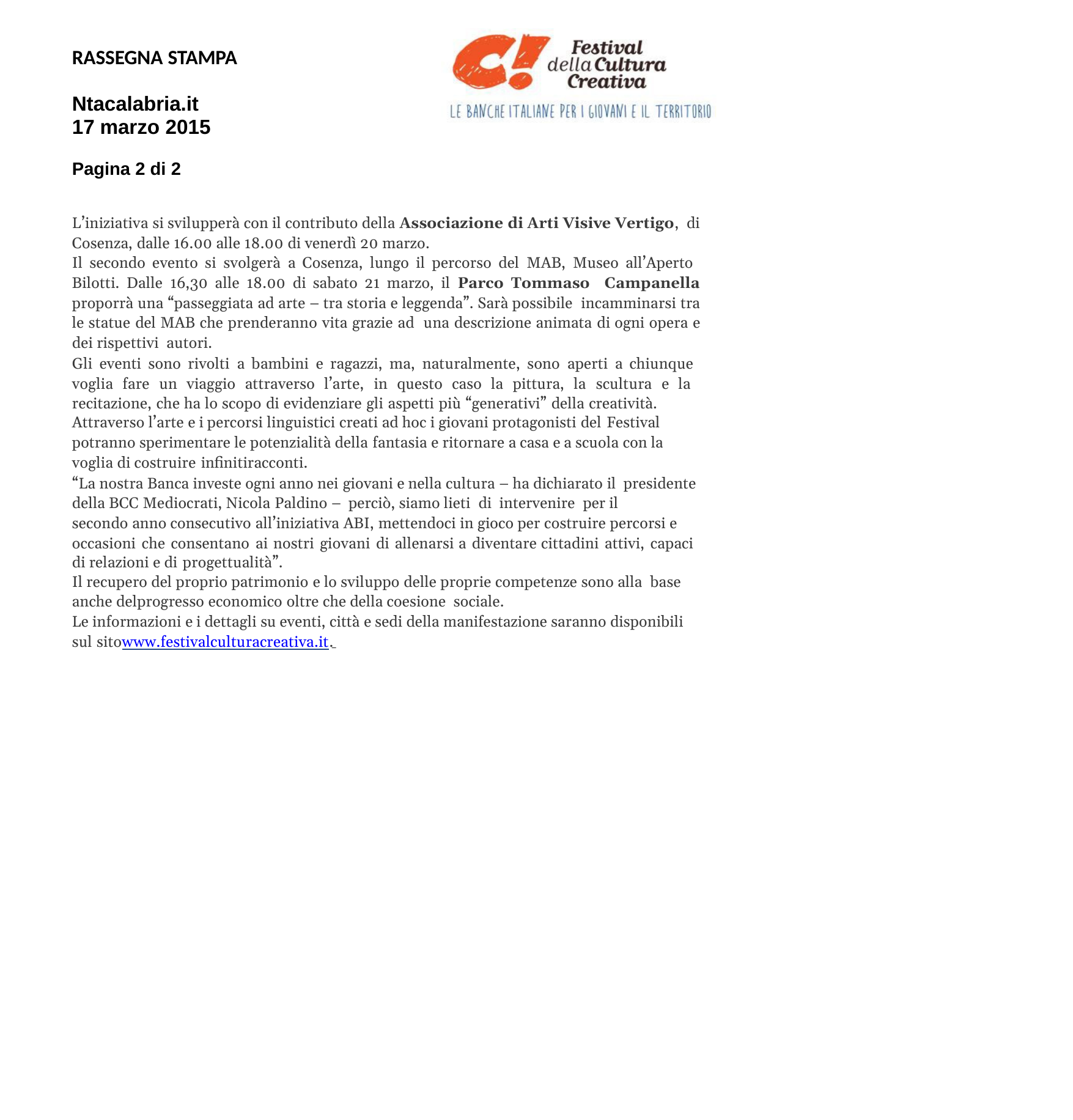

RASSEGNA STAMPA

Ntacalabria.it  17 marzo 2015
Pagina 2 di 2

L’iniziativa si svilupperà con il contributo della Associazione di Arti Visive Vertigo,  di Cosenza, dalle 16.00 alle 18.00 di venerdì 20 marzo.
Il secondo evento si svolgerà a Cosenza, lungo il percorso del MAB, Museo all’Aperto  Bilotti. Dalle 16,30 alle 18.00 di sabato 21 marzo, il Parco Tommaso  Campanella proporrà una “passeggiata ad arte – tra storia e leggenda”. Sarà possibile  incamminarsi tra le statue del MAB che prenderanno vita grazie ad  una descrizione animata di ogni opera e dei rispettivi autori.
Gli eventi sono rivolti a bambini e ragazzi, ma, naturalmente, sono aperti a chiunque  voglia fare un viaggio attraverso l’arte, in questo caso la pittura, la scultura e la  recitazione, che ha lo scopo di evidenziare gli aspetti più “generativi” della creatività.
Attraverso l’arte e i percorsi linguistici creati ad hoc i giovani protagonisti del Festival
potranno sperimentare le potenzialità della fantasia e ritornare a casa e a scuola con la  voglia di costruire infinitiracconti.
“La nostra Banca investe ogni anno nei giovani e nella cultura – ha dichiarato il  presidente della BCC Mediocrati, Nicola Paldino –  perciò, siamo lieti  di  intervenire  per il
secondo anno consecutivo all’iniziativa ABI, mettendoci in gioco per costruire percorsi e  occasioni che consentano ai nostri giovani di allenarsi a diventare cittadini attivi, capaci
di relazioni e di progettualità”.
Il recupero del proprio patrimonio e lo sviluppo delle proprie competenze sono alla  base anche delprogresso economico oltre che della coesione sociale.
Le informazioni e i dettagli su eventi, città e sedi della manifestazione saranno disponibili  sul sitowww.festivalculturacreativa.it.